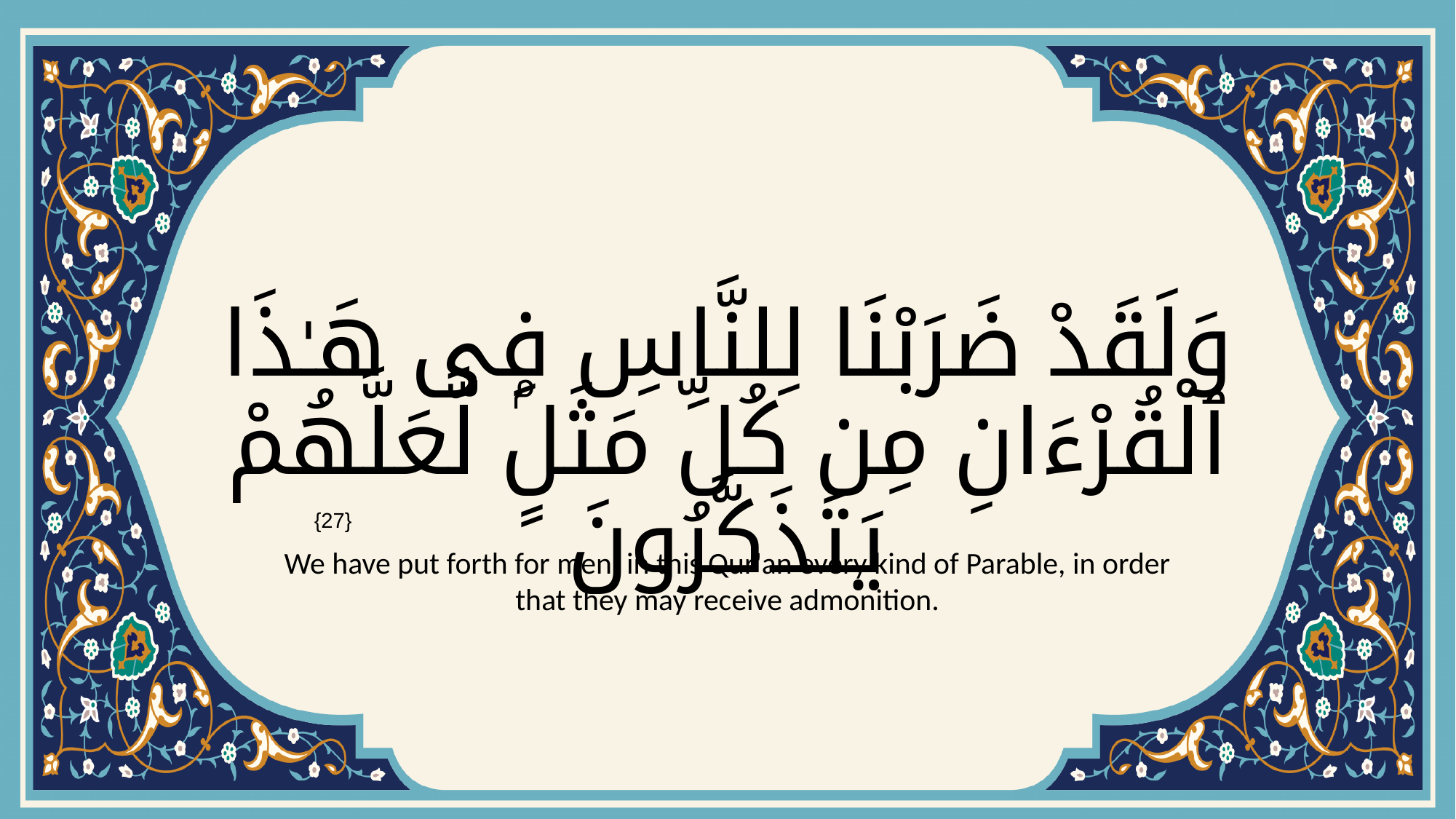

# وَلَقَدْ ضَرَبْنَا لِلنَّاسِ فِى هَـٰذَا ٱلْقُرْءَانِ مِن كُلِّ مَثَلٍۢ لَّعَلَّهُمْ يَتَذَكَّرُونَ
{27}
We have put forth for men, in this Qur'an every kind of Parable, in order that they may receive admonition.